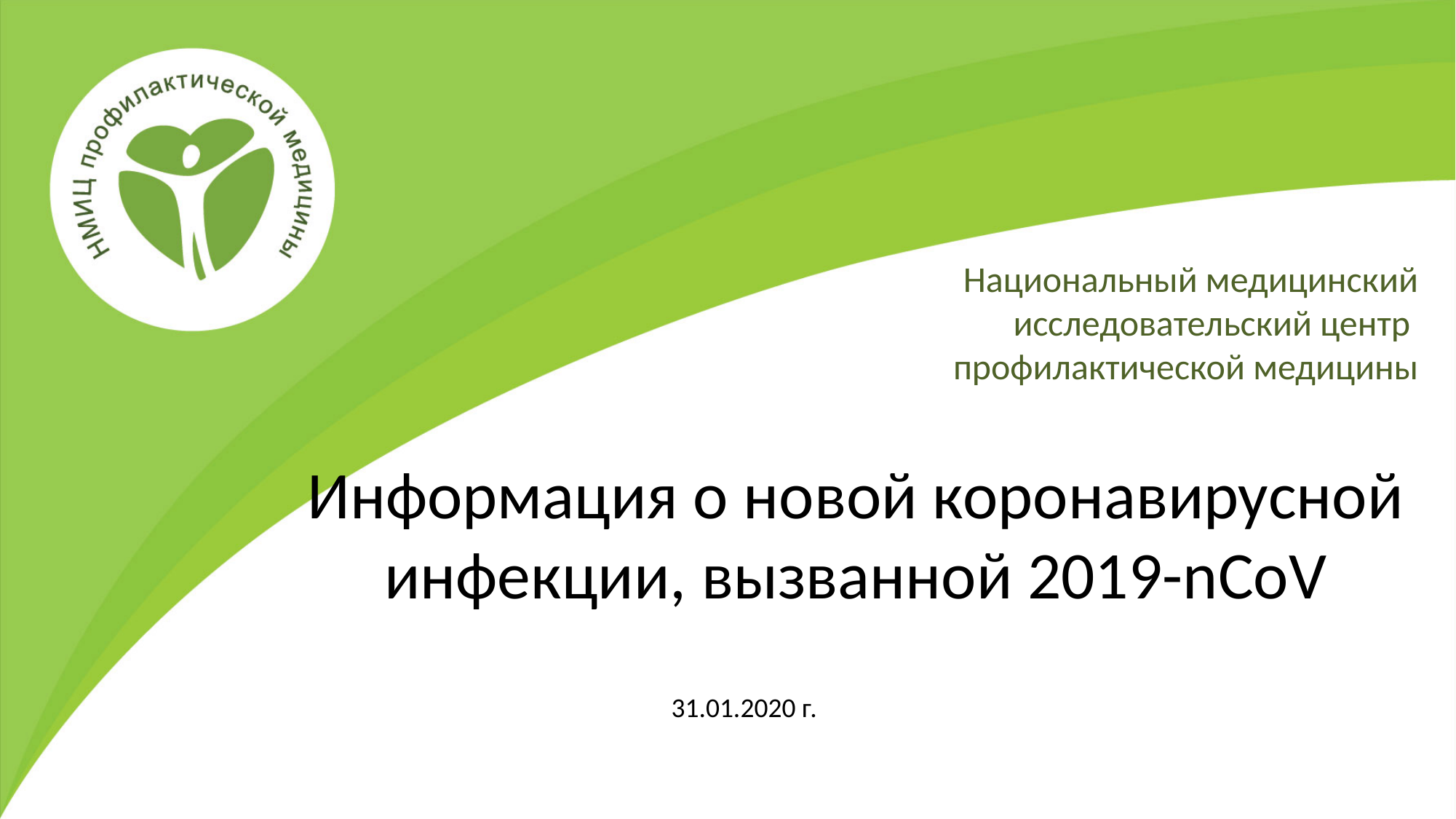

Национальный медицинский исследовательский центр
профилактической медицины
Информация о новой коронавирусной инфекции, вызванной 2019-nCoV
31.01.2020 г.